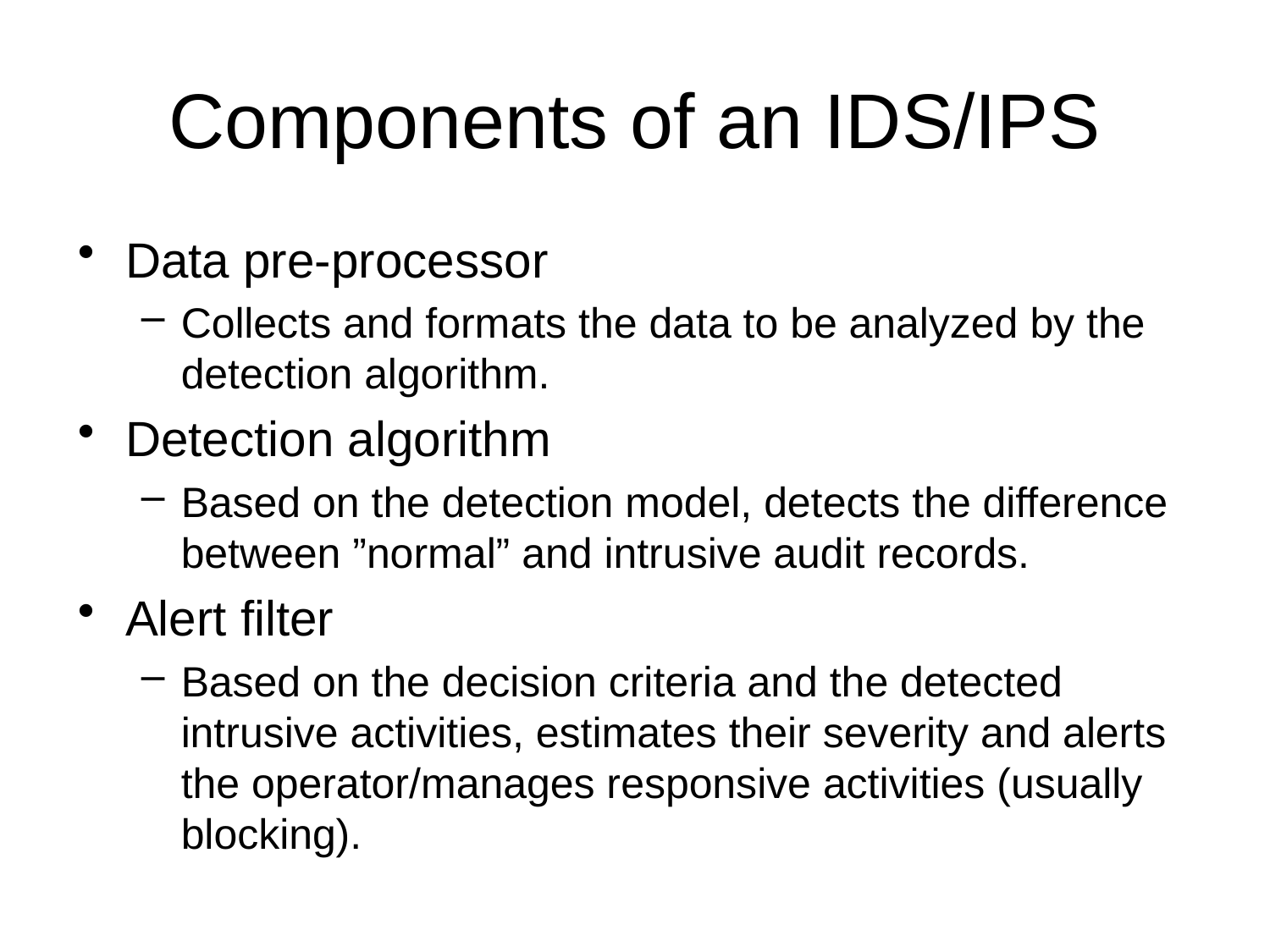

# Components of an IDS/IPS
Data pre-processor
Collects and formats the data to be analyzed by the detection algorithm.
Detection algorithm
Based on the detection model, detects the difference between ”normal” and intrusive audit records.
Alert filter
Based on the decision criteria and the detected intrusive activities, estimates their severity and alerts the operator/manages responsive activities (usually blocking).